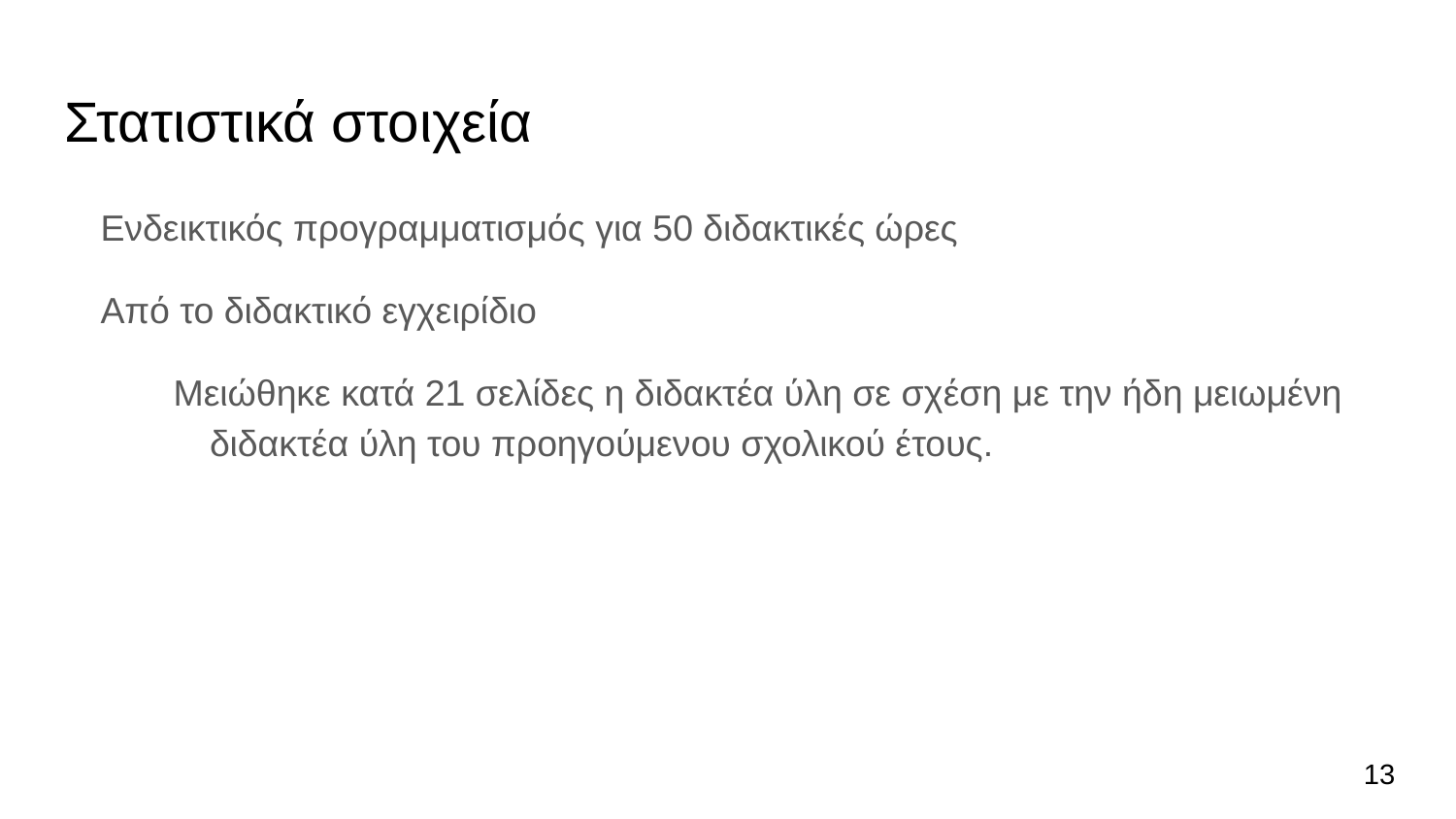

# Στατιστικά στοιχεία
Ενδεικτικός προγραμματισμός για 50 διδακτικές ώρες
Από το διδακτικό εγχειρίδιο
Μειώθηκε κατά 21 σελίδες η διδακτέα ύλη σε σχέση με την ήδη μειωμένη διδακτέα ύλη του προηγούμενου σχολικού έτους.

13